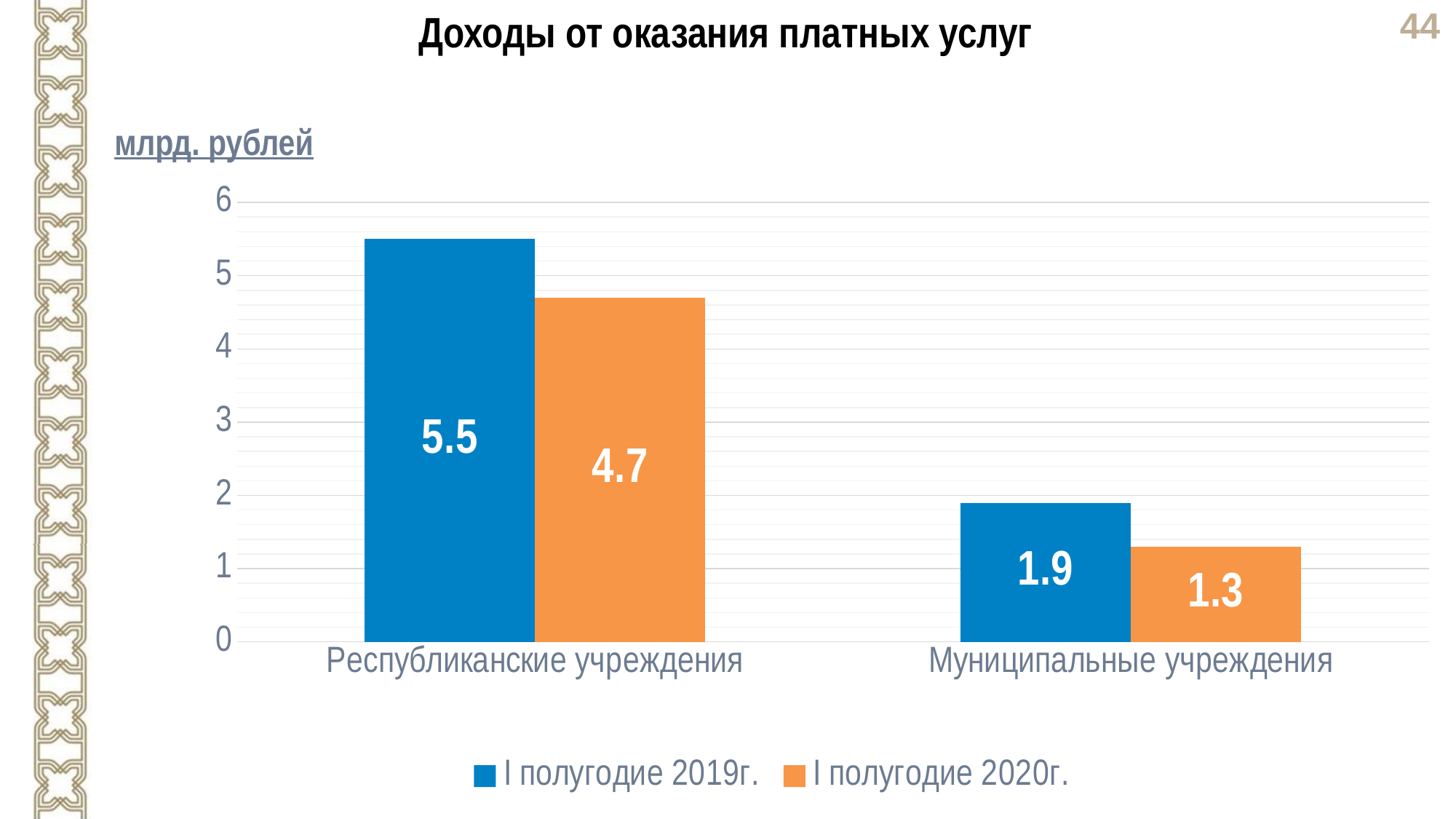

Доходы от оказания платных услуг
млрд. рублей

### Chart

| Category | I полугодие 2019г. | I полугодие 2020г. |
|---|---|---|
| Республиканские учреждения | 5.5 | 4.7 |
| Муниципальные учреждения | 1.9 | 1.3 |